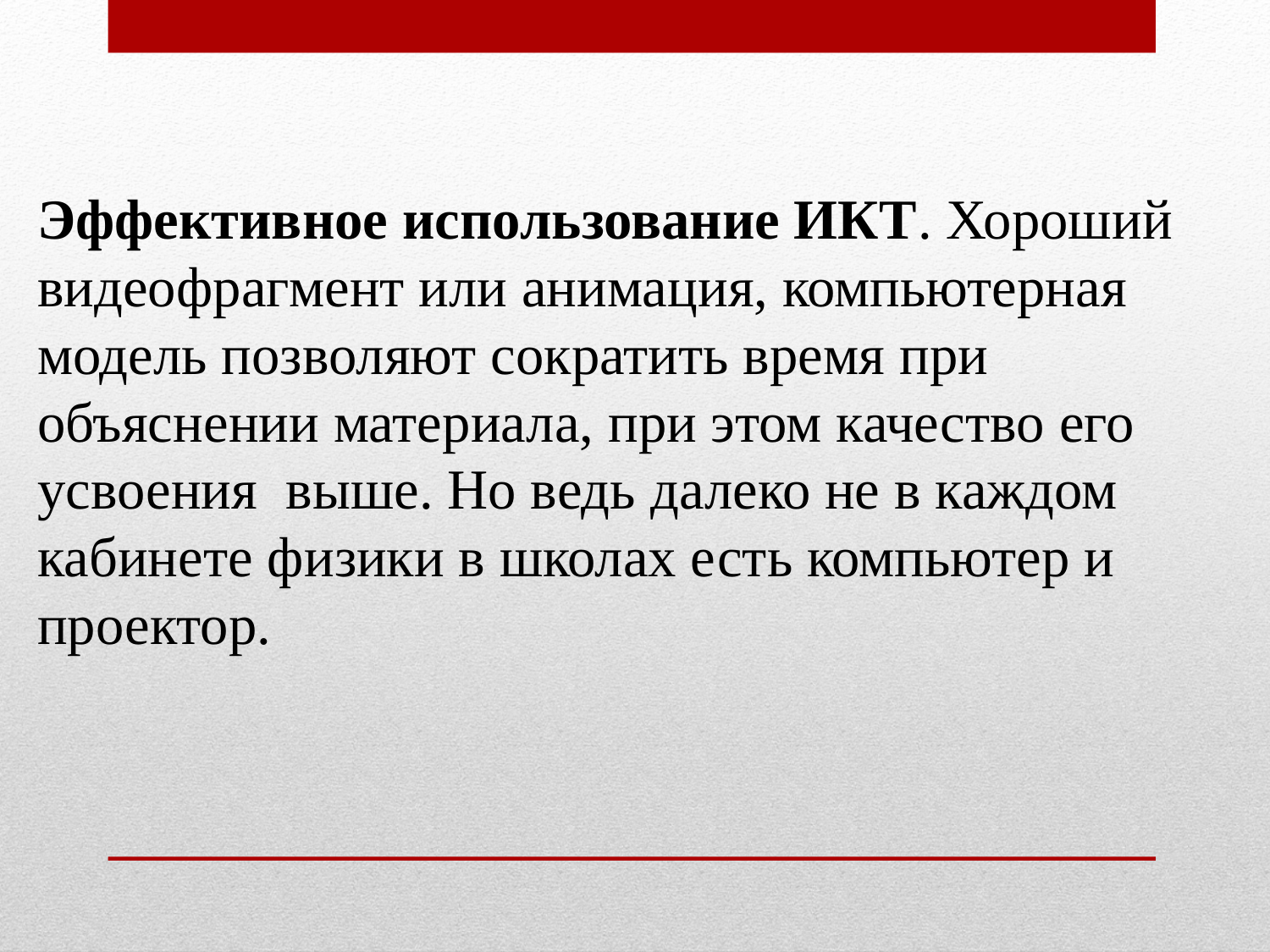

Эффективное использование ИКТ. Хороший видеофрагмент или анимация, компьютерная модель позволяют сократить время при объяснении материала, при этом качество его усвоения  выше. Но ведь далеко не в каждом кабинете физики в школах есть компьютер и проектор.